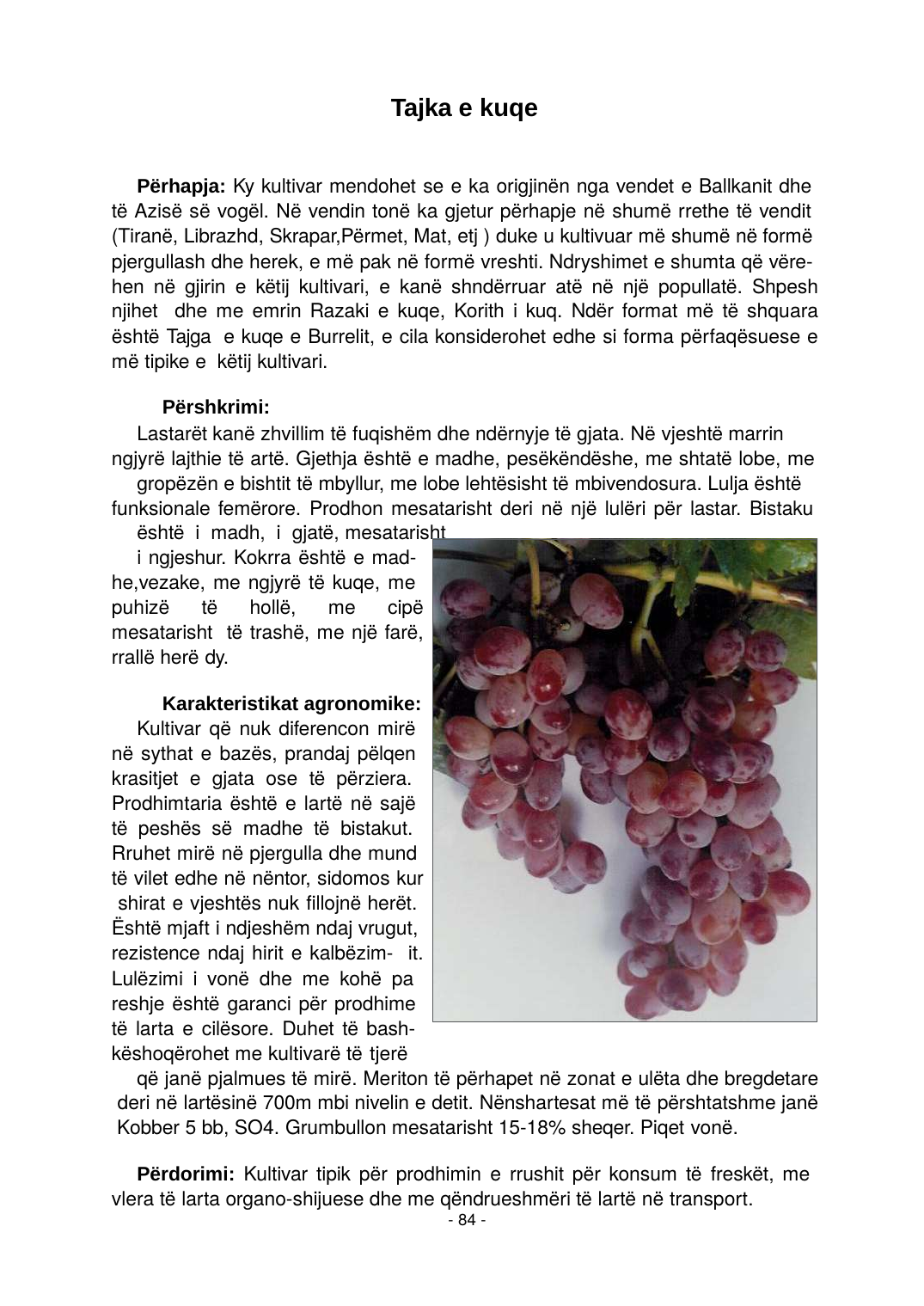

Tajka e kuqe

Përhapja: Ky kultivar mendohet se e ka origjinën nga vendet e Ballkanit dhe  të Azisë së vogël. Në vendin tonë ka gjetur përhapje në shumë rrethe të vendit  (Tiranë, Librazhd, Skrapar,Përmet, Mat, etj ) duke u kultivuar më shumë në formë  pjergullash dhe herek, e më pak në formë vreshti. Ndryshimet e shumta që vëre-  hen në gjirin e këtij kultivari, e kanë shndërruar atë në një popullatë. Shpesh njihet  dhe me emrin Razaki e kuqe, Korith i kuq. Ndër format më të shquara është Tajga  e kuqe e Burrelit, e cila konsiderohet edhe si forma përfaqësuese e më tipike e  këtij kultivari.

Përshkrimi:
Lastarët kanë zhvillim të fuqishëm dhe ndërnyje të gjata. Në vjeshtë marrin  ngjyrë lajthie të artë. Gjethja është e madhe, pesëkëndëshe, me shtatë lobe, me
gropëzën e bishtit të mbyllur, me lobe lehtësisht të mbivendosura. Lulja është  funksionale femërore. Prodhon mesatarisht deri në një lulëri për lastar. Bistaku
është  i  madh,  i  gjatë, mesatarisht
i ngjeshur. Kokrra është e mad-  he,vezake, me ngjyrë të kuqe, me  puhizë të hollë, me cipë mesatarisht  të trashë, me një farë, rrallë herë dy.

Karakteristikat agronomike:
Kultivar që nuk diferencon mirë  në sythat e bazës, prandaj pëlqen  krasitjet e gjata ose të përziera.  Prodhimtaria është e lartë në sajë  të peshës së madhe të bistakut.  Rruhet mirë në pjergulla dhe mund  të vilet edhe në nëntor, sidomos kur  shirat e vjeshtës nuk ﬁllojnë herët.  Është mjaft i ndjeshëm ndaj vrugut,  rezistence ndaj hirit e kalbëzim-  it. Lulëzimi i vonë dhe me kohë pa  reshje është garanci për prodhime  të larta e cilësore. Duhet të bash-  këshoqërohet me kultivarë të tjerë
që janë pjalmues të mirë. Meriton të përhapet në zonat e ulëta dhe bregdetare  deri në lartësinë 700m mbi nivelin e detit. Nënshartesat më të përshtatshme janë  Kobber 5 bb, SO4. Grumbullon mesatarisht 15-18% sheqer. Piqet vonë.

Përdorimi: Kultivar tipik për prodhimin e rrushit për konsum të freskët, me  vlera të larta organo-shijuese dhe me qëndrueshmëri të lartë në transport.

- 84 -